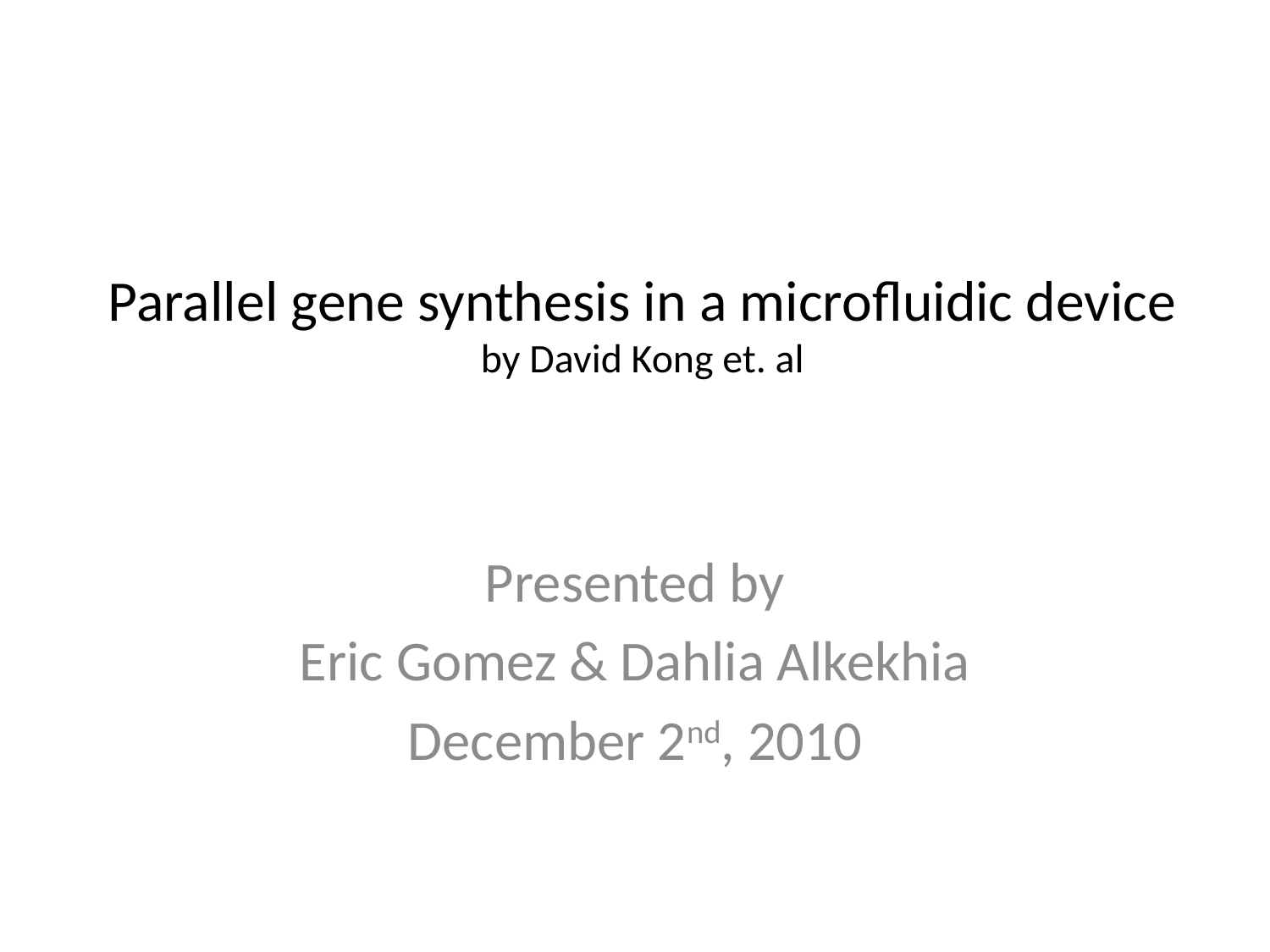

# Parallel gene synthesis in a microfluidic device by David Kong et. al
Presented by
Eric Gomez & Dahlia Alkekhia
December 2nd, 2010